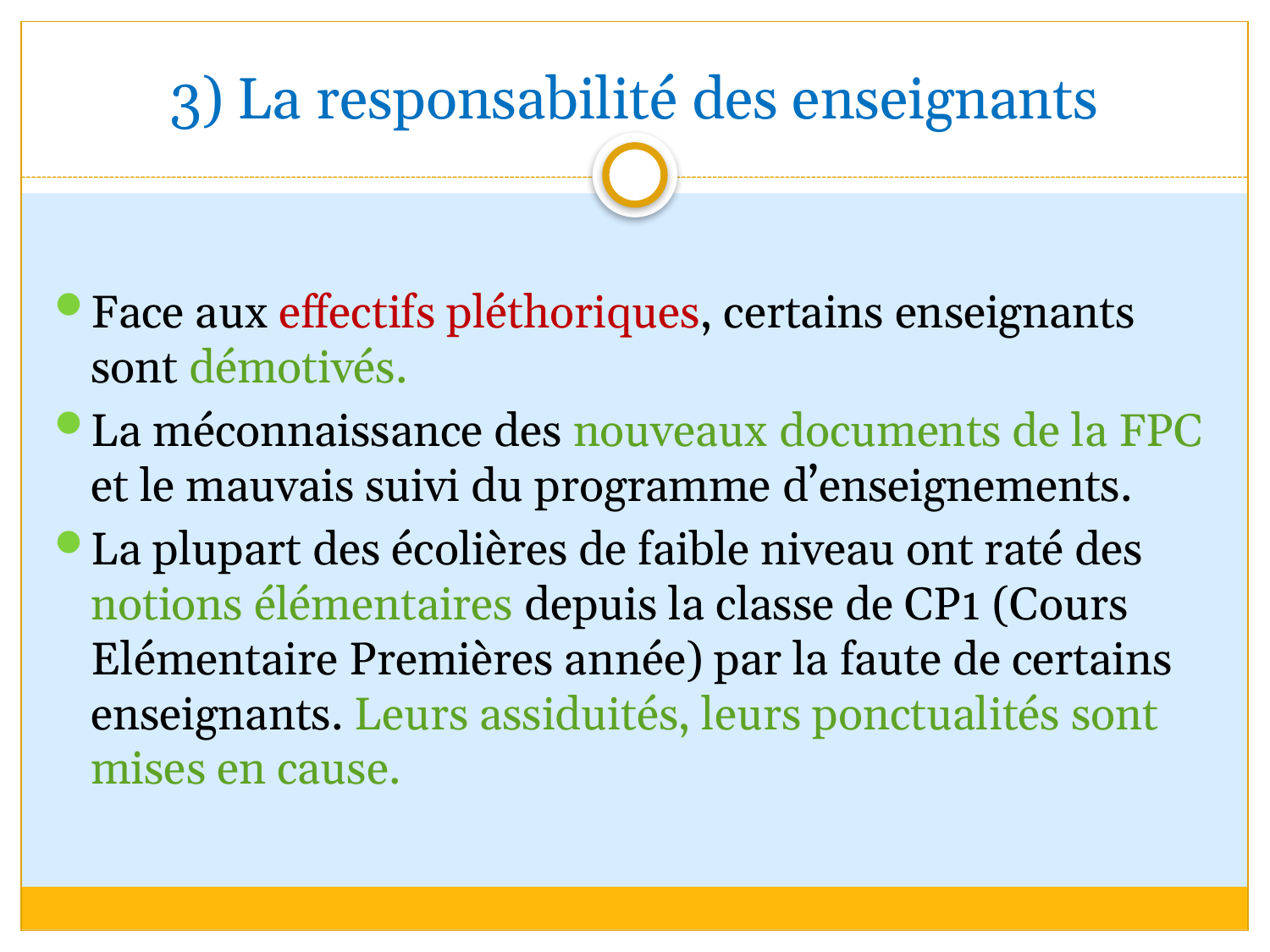

# 3) La responsabilité des enseignants

Face aux effectifs pléthoriques, certains enseignants sont démotivés.
La méconnaissance des nouveaux documents de la FPC et le mauvais suivi du programme d’enseignements.
La plupart des écolières de faible niveau ont raté des notions élémentaires depuis la classe de CP1 (Cours Elémentaire Premières année) par la faute de certains enseignants. Leurs assiduités, leurs ponctualités sont mises en cause.